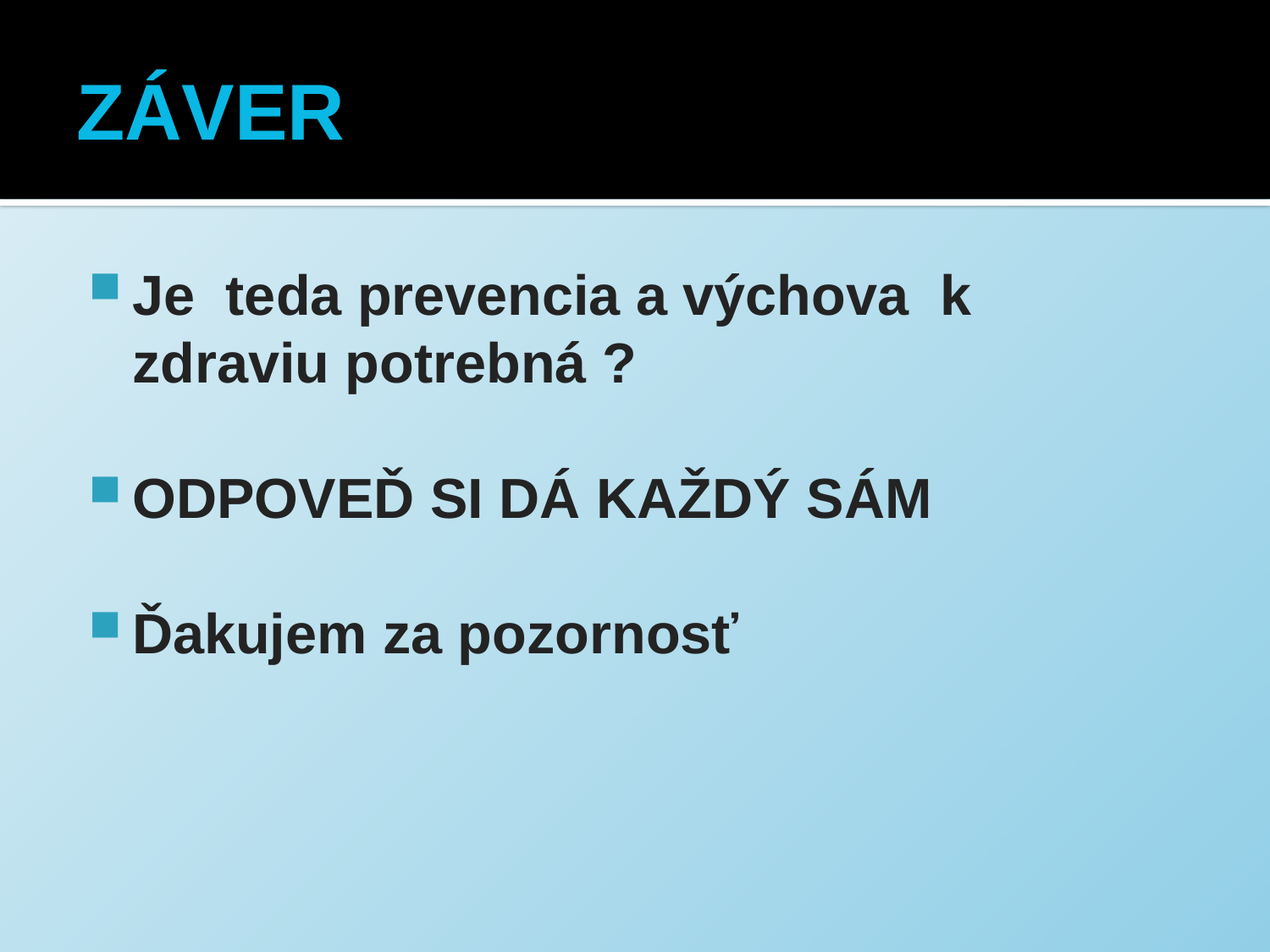

# ZÁVER
Je  teda prevencia a výchova  k  zdraviu potrebná ?

ODPOVEĎ SI DÁ KAŽDÝ SÁM

Ďakujem za pozornosť